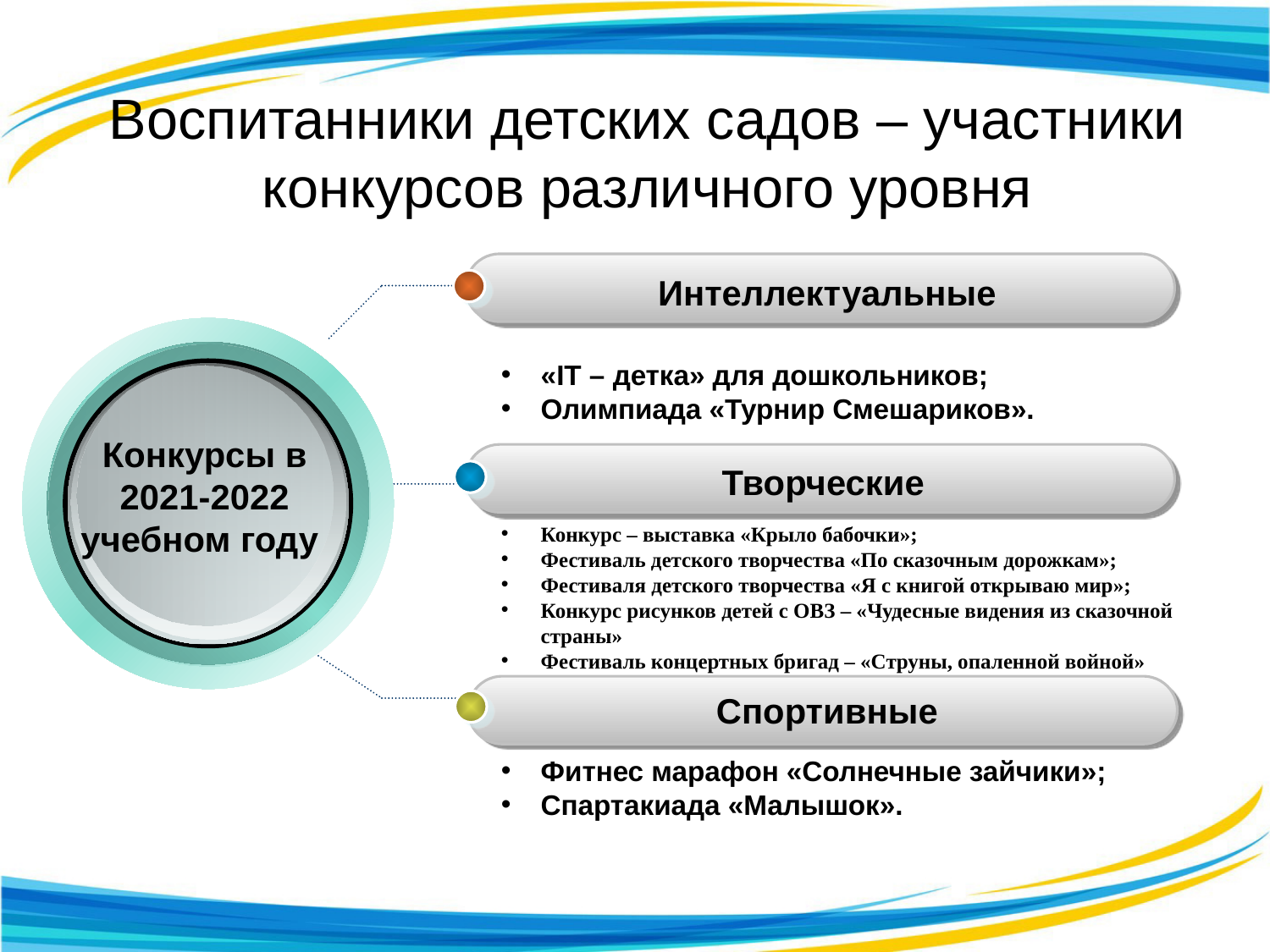

# Воспитанники детских садов – участники конкурсов различного уровня

Интеллектуальные

Конкурсы в
2021-2022
учебном году
«IT – детка» для дошкольников;
Олимпиада «Турнир Смешариков».

Творческие

Конкурс – выставка «Крыло бабочки»;
Фестиваль детского творчества «По сказочным дорожкам»;
Фестиваля детского творчества «Я с книгой открываю мир»;
Конкурс рисунков детей с ОВЗ – «Чудесные видения из сказочной страны»
Фестиваль концертных бригад – «Струны, опаленной войной»

Спортивные

Фитнес марафон «Солнечные зайчики»;
Спартакиада «Малышок».